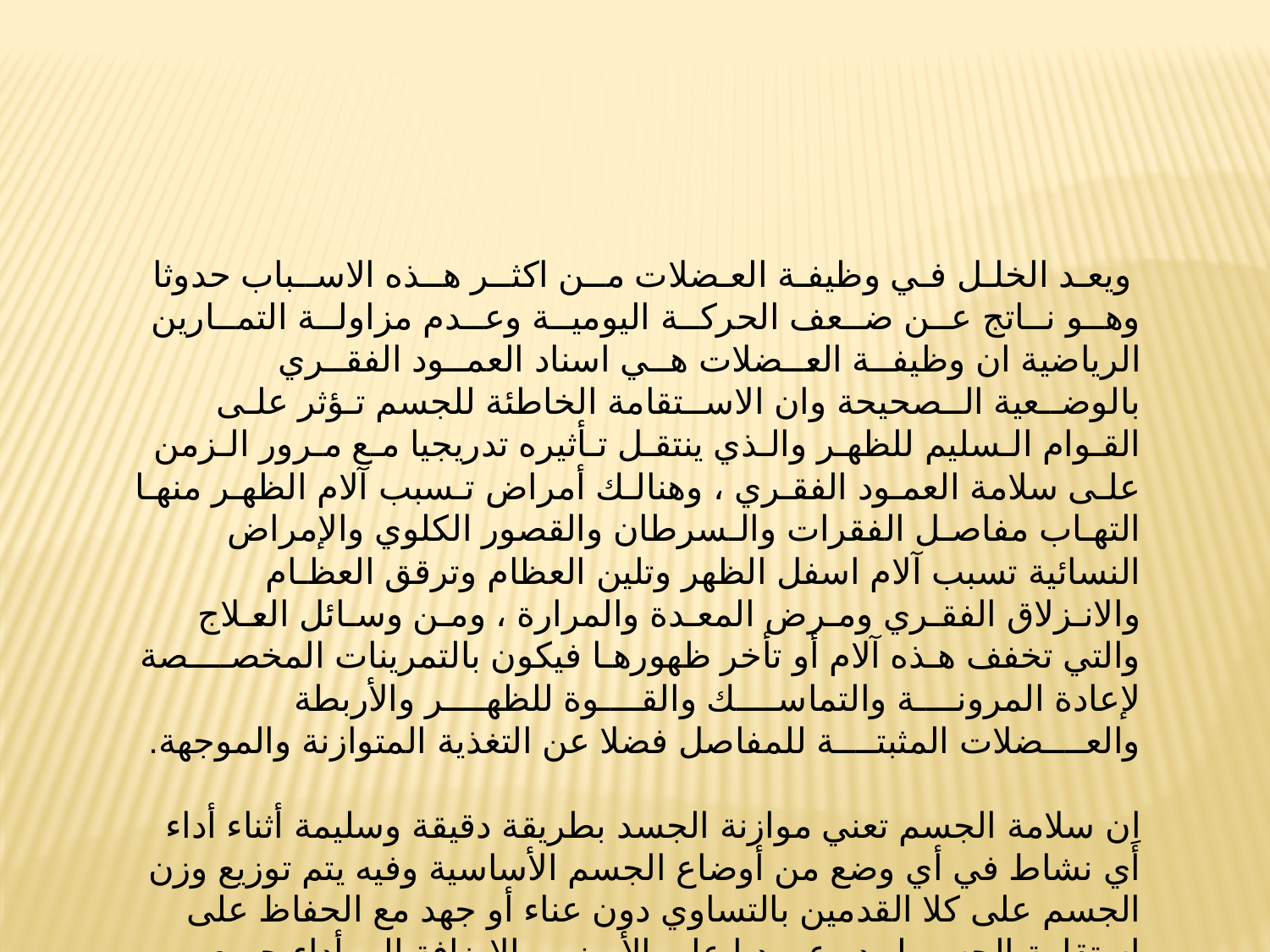

ویعـد الخلـل فـي وظیفـة العـضلات مــن اكثــر هــذه الاســباب حدوثا وهــو نــاتج عــن ضــعف الحركــة الیومیــة وعــدم مزاولــة التمــارین الرياضية ان وظیفــة العــضلات هــي اسناد العمــود الفقــري بالوضــعیة الــصحیحة وان الاســتقامة الخاطئة للجسم تـؤثر علـى القـوام الـسلیم للظهـر والـذي ینتقـل تـأثیره تدريجيا مـع مـرور الـزمن علـى سلامة العمـود الفقـري ، وهنالـك أمراض تـسبب آلام الظهـر منهـا التهـاب مفاصـل الفقرات والـسرطان والقصور الكلوي والإمراض النسائیة تسبب آلام اسفل الظهر وتلین العظام وترقق العظـام والانـزلاق الفقـري ومـرض المعـدة والمرارة ، ومـن وسـائل العـلاج والتي تخفف هـذه آلام أو تأخر ظهورهـا فيكون بالتمرينات المخصــــصة لإعادة المرونــــة والتماســــك والقــــوة للظهــــر والأربطة والعــــضلات المثبتــــة للمفاصل فضلا عن التغذية المتوازنة والموجهة.
اِن سلامة الجسم تعني موازنة الجسد بطريقة دقيقة وسليمة أثناء أداء أي نشاط في أي وضع من أوضاع الجسم الأساسية وفيه يتم توزيع وزن الجسم على كلا القدمين بالتساوي دون عناء أو جهد مع الحفاظ على استقامة الجسم ليبدو عموديا على الأرض ، بالإضافة إلى أداء جميع أطراف الجسم وظيفته بكفاءة.